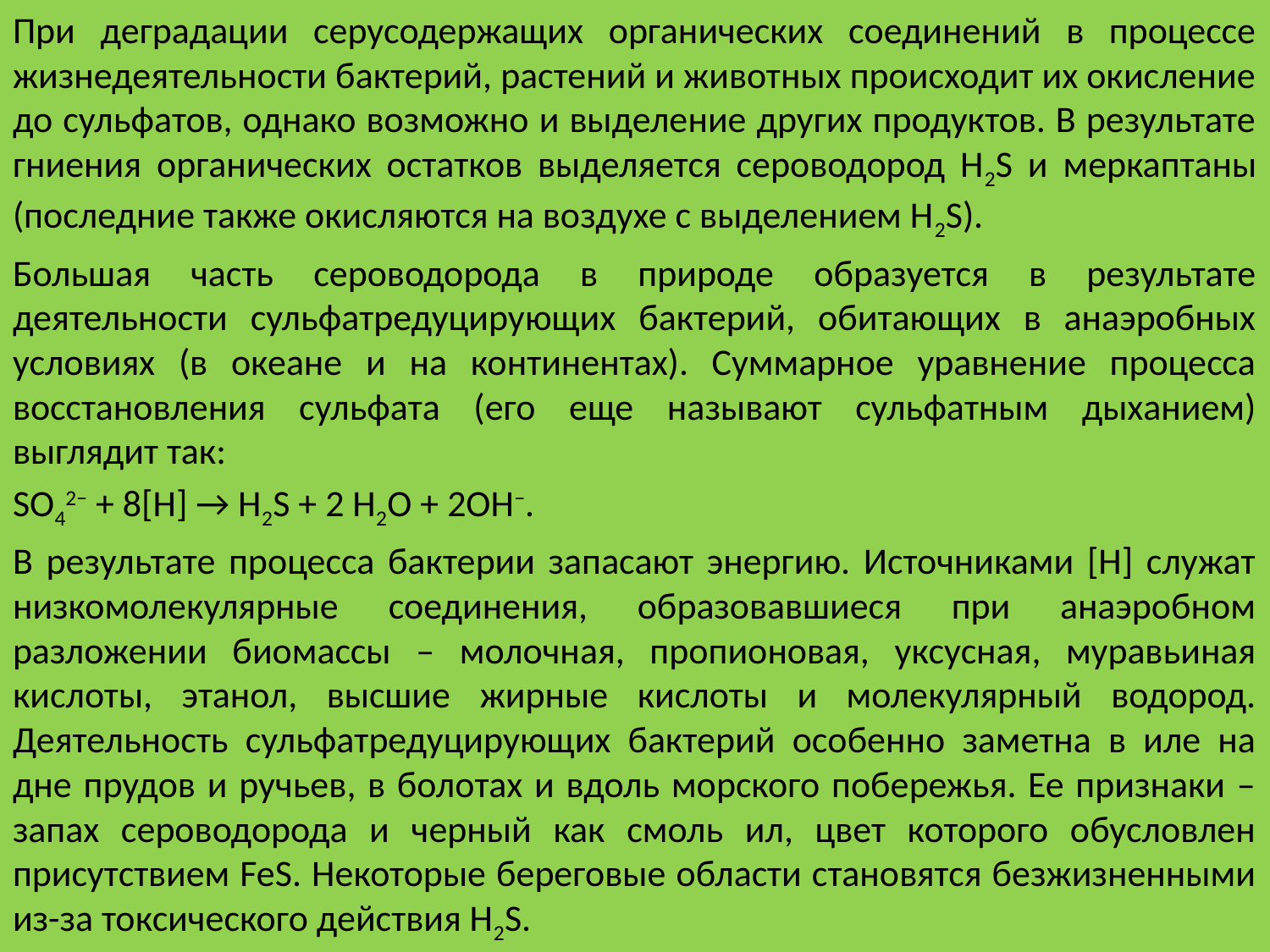

При деградации серусодержащих органических соединений в процессе жизнедеятельности бактерий, растений и животных происходит их окисление до сульфатов, однако возможно и выделение других продуктов. В результате гниения органических остатков выделяется сероводород H2S и меркаптаны (последние также окисляются на воздухе с выделением H2S).
Большая часть сероводорода в природе образуется в результате деятельности сульфатредуцирующих бактерий, обитающих в анаэробных условиях (в океане и на континентах). Суммарное уравнение процесса восстановления сульфата (его еще называют сульфатным дыханием) выглядит так:
SO42− + 8[H] → H2S + 2 H2O + 2OH−.
В результате процесса бактерии запасают энергию. Источниками [Н] служат низкомолекулярные соединения, образовавшиеся при анаэробном разложении биомассы – молочная, пропионовая, уксусная, муравьиная кислоты, этанол, высшие жирные кислоты и молекулярный водород. Деятельность сульфатредуцирующих бактерий особенно заметна в иле на дне прудов и ручьев, в болотах и вдоль морского побережья. Ее признаки – запах сероводорода и черный как смоль ил, цвет которого обусловлен присутствием FeS. Некоторые береговые области становятся безжизненными из-за токсического действия H2S.